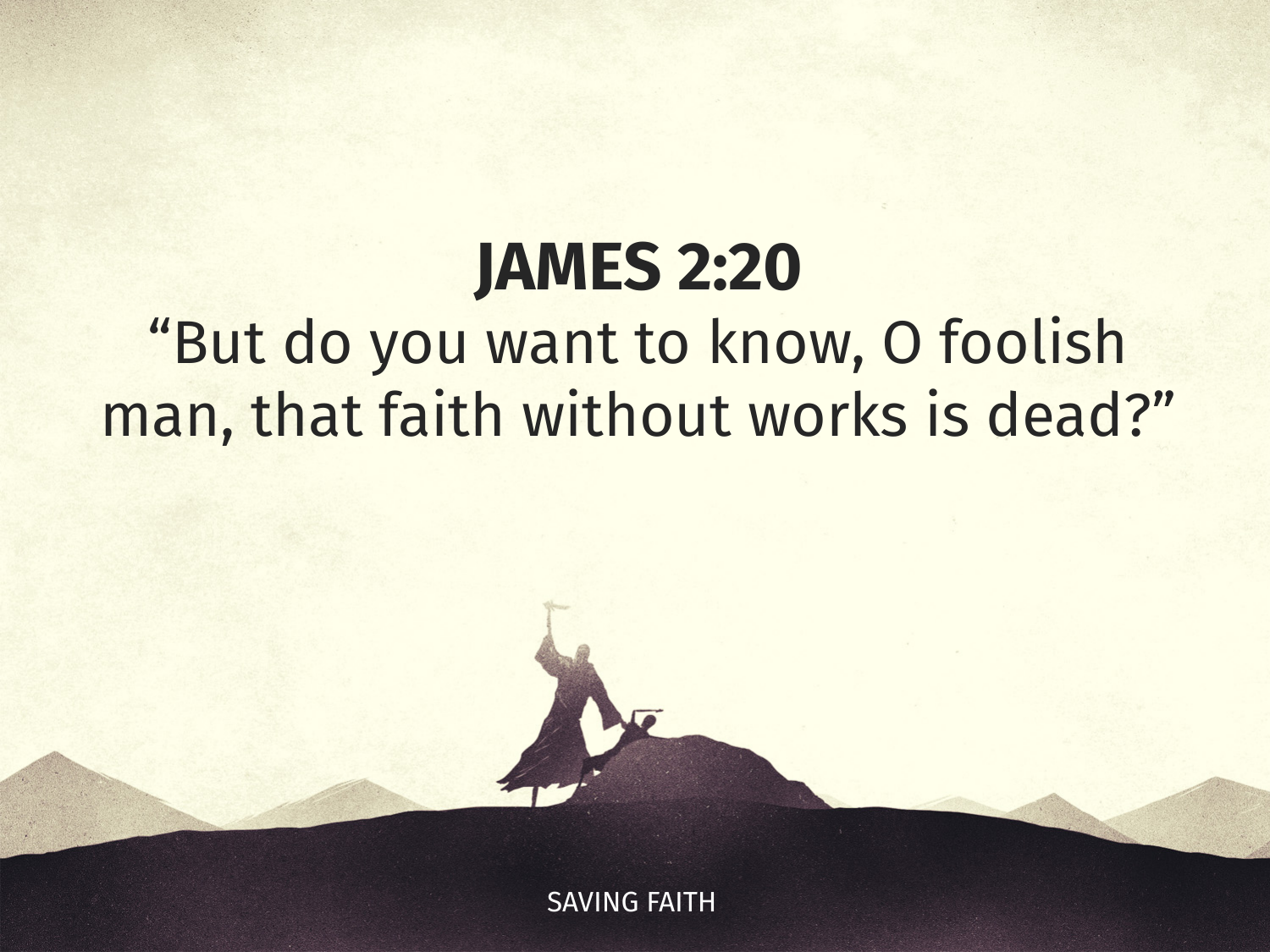

# JAMES 2:20 “But do you want to know, O foolish man, that faith without works is dead?”
SAVING FAITH